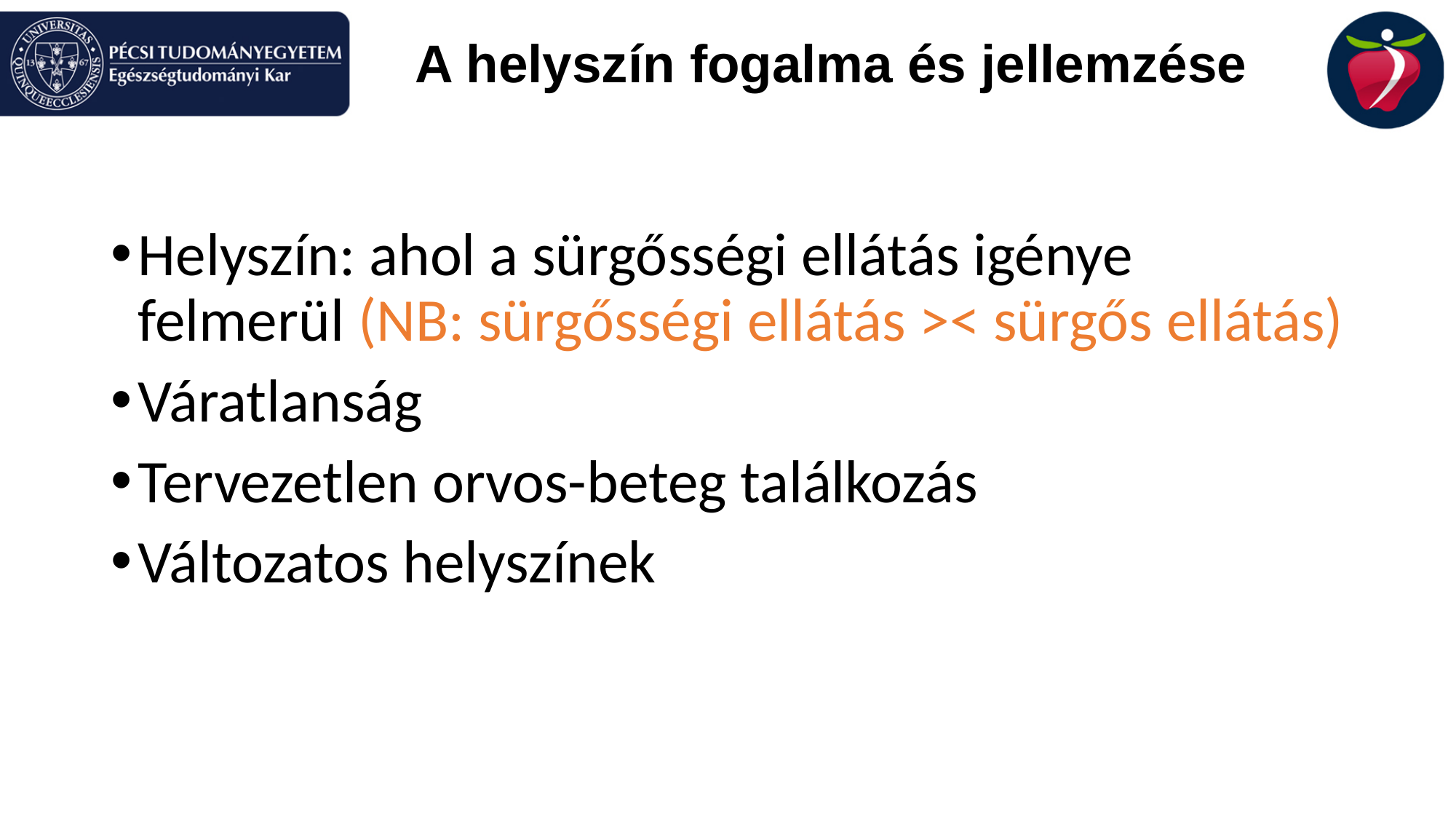

# A helyszín fogalma és jellemzése
Helyszín: ahol a sürgősségi ellátás igénye felmerül (NB: sürgősségi ellátás >< sürgős ellátás)
Váratlanság
Tervezetlen orvos-beteg találkozás
Változatos helyszínek